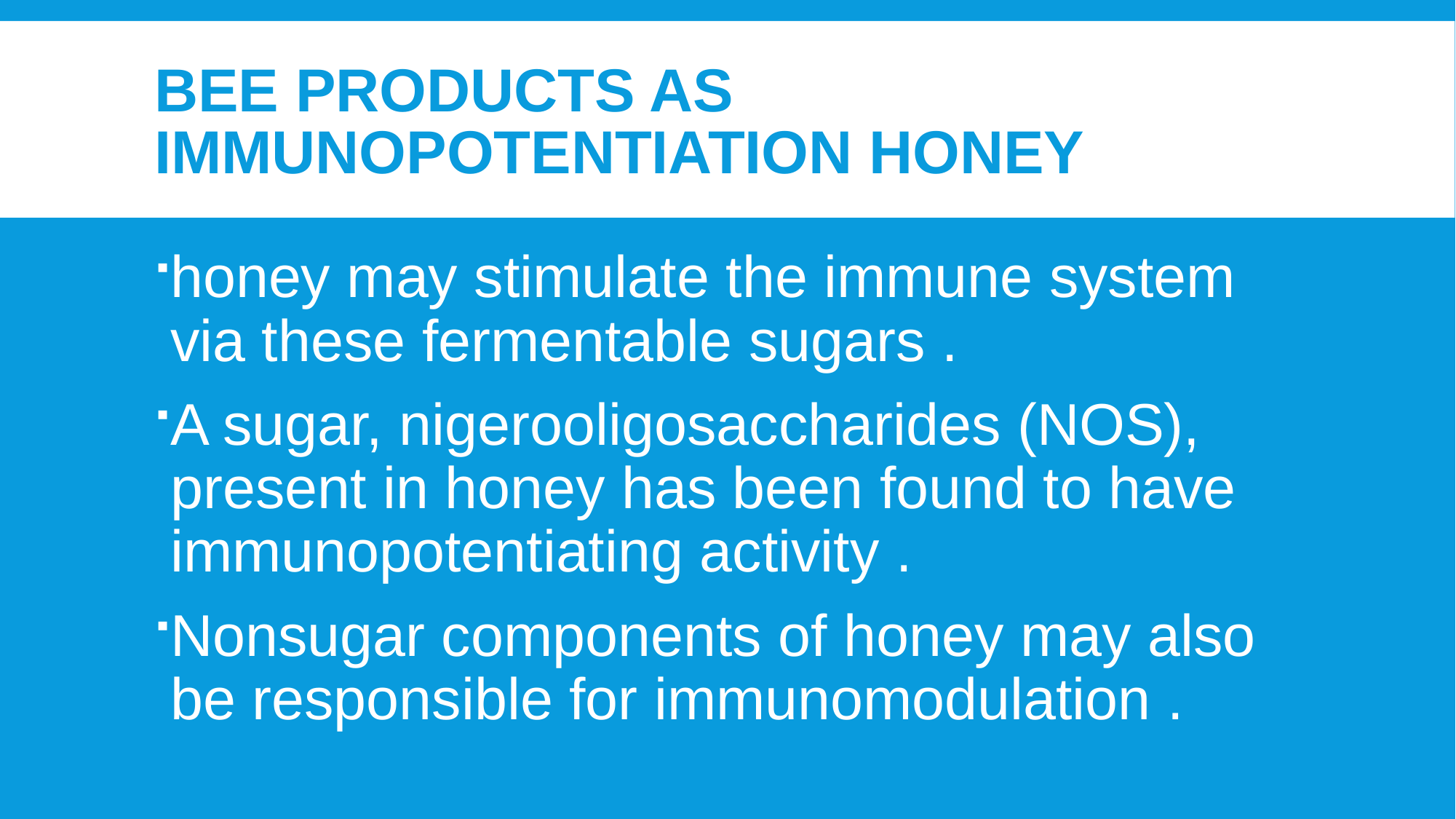

# Bee products as immunopotentiation Honey
honey may stimulate the immune system via these fermentable sugars .
A sugar, nigerooligosaccharides (NOS), present in honey has been found to have immunopotentiating activity .
Nonsugar components of honey may also be responsible for immunomodulation .